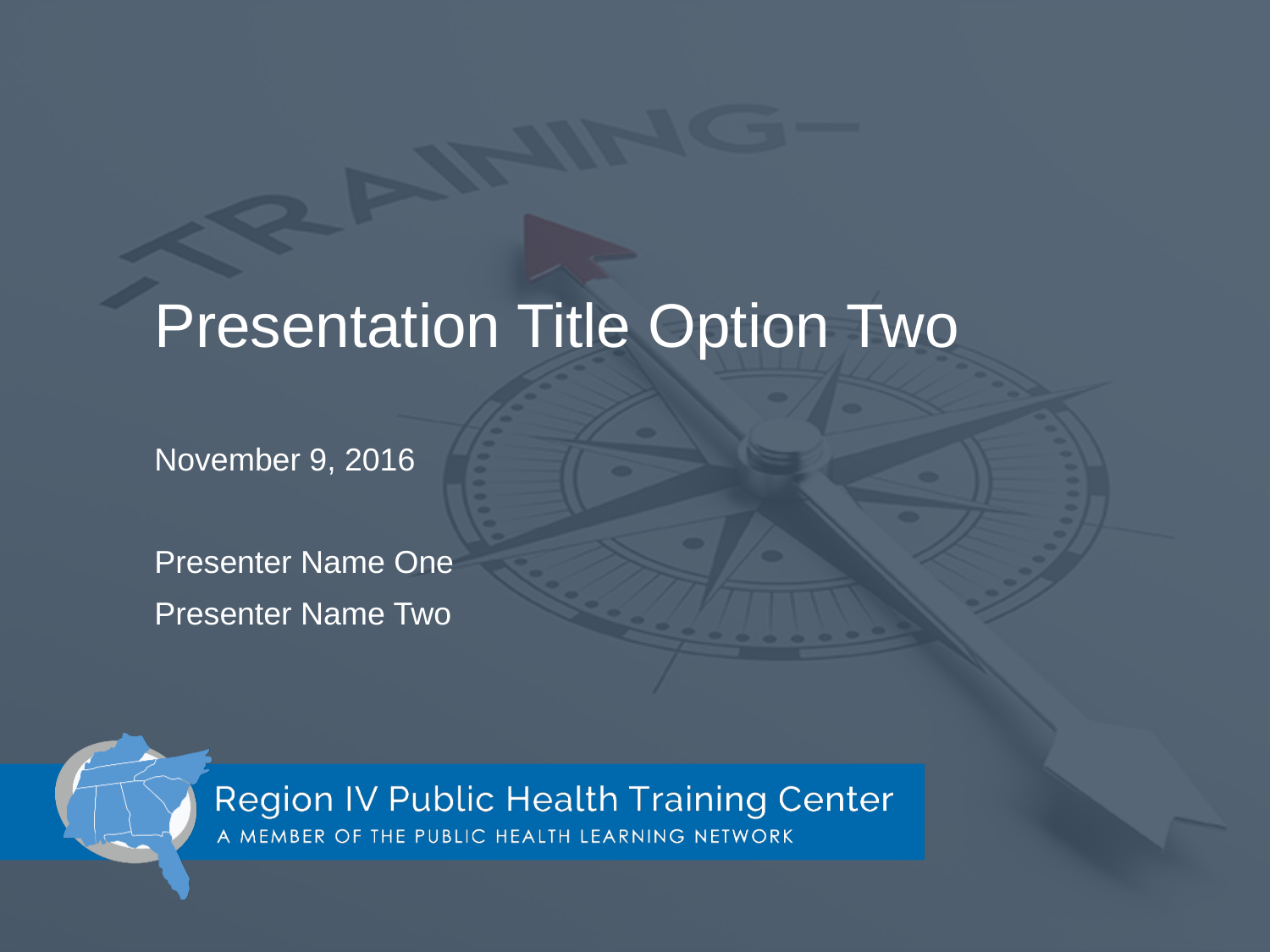

Presentation Title Option Two
November 9, 2016
Presenter Name One
Presenter Name Two